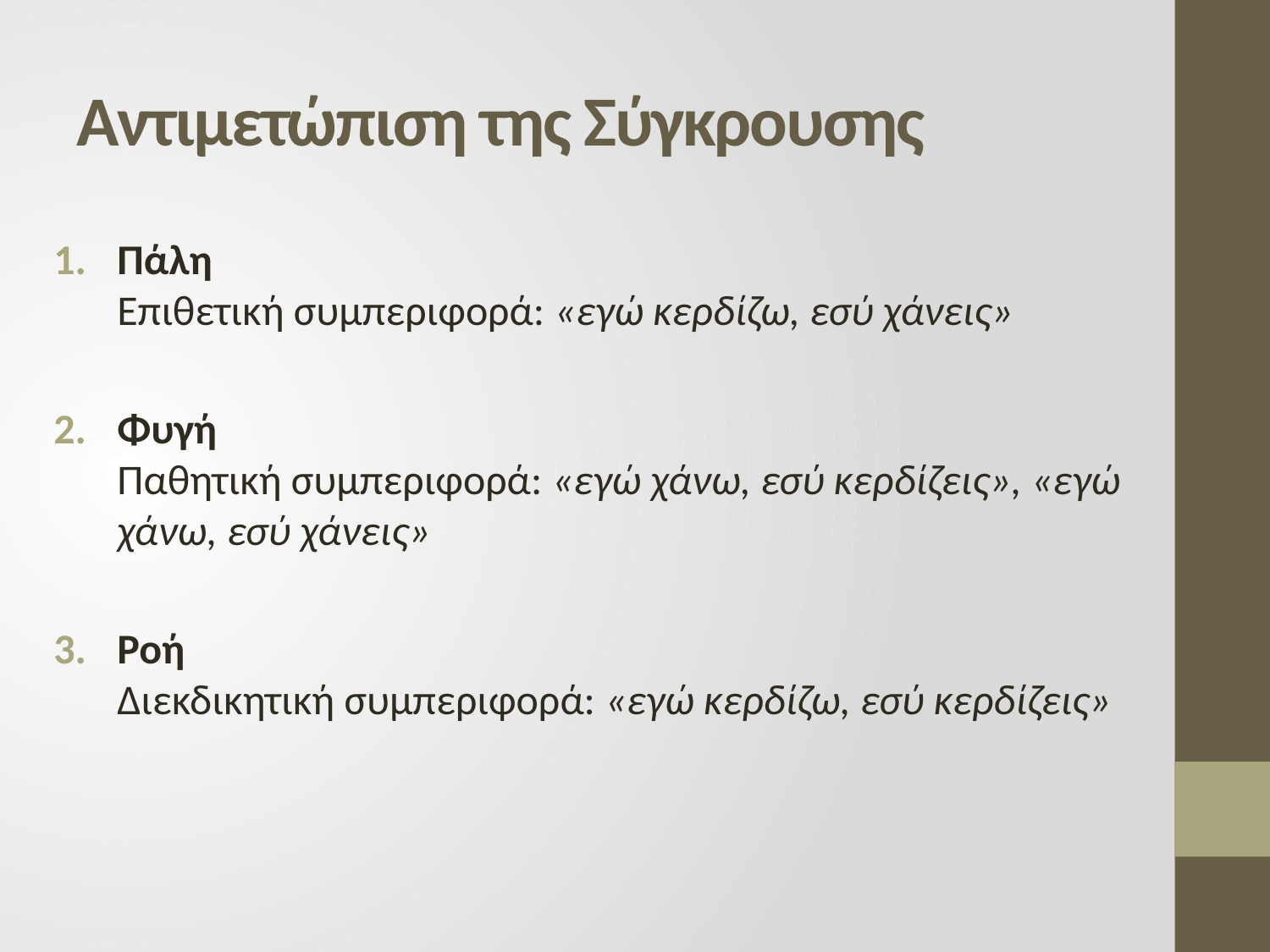

# Αντιμετώπιση της Σύγκρουσης
Πάλη
Επιθετική συμπεριφορά: «εγώ κερδίζω, εσύ χάνεις»

Φυγή
Παθητική συμπεριφορά: «εγώ χάνω, εσύ κερδίζεις», «εγώ χάνω, εσύ χάνεις»

Ροή
Διεκδικητική συμπεριφορά: «εγώ κερδίζω, εσύ κερδίζεις»